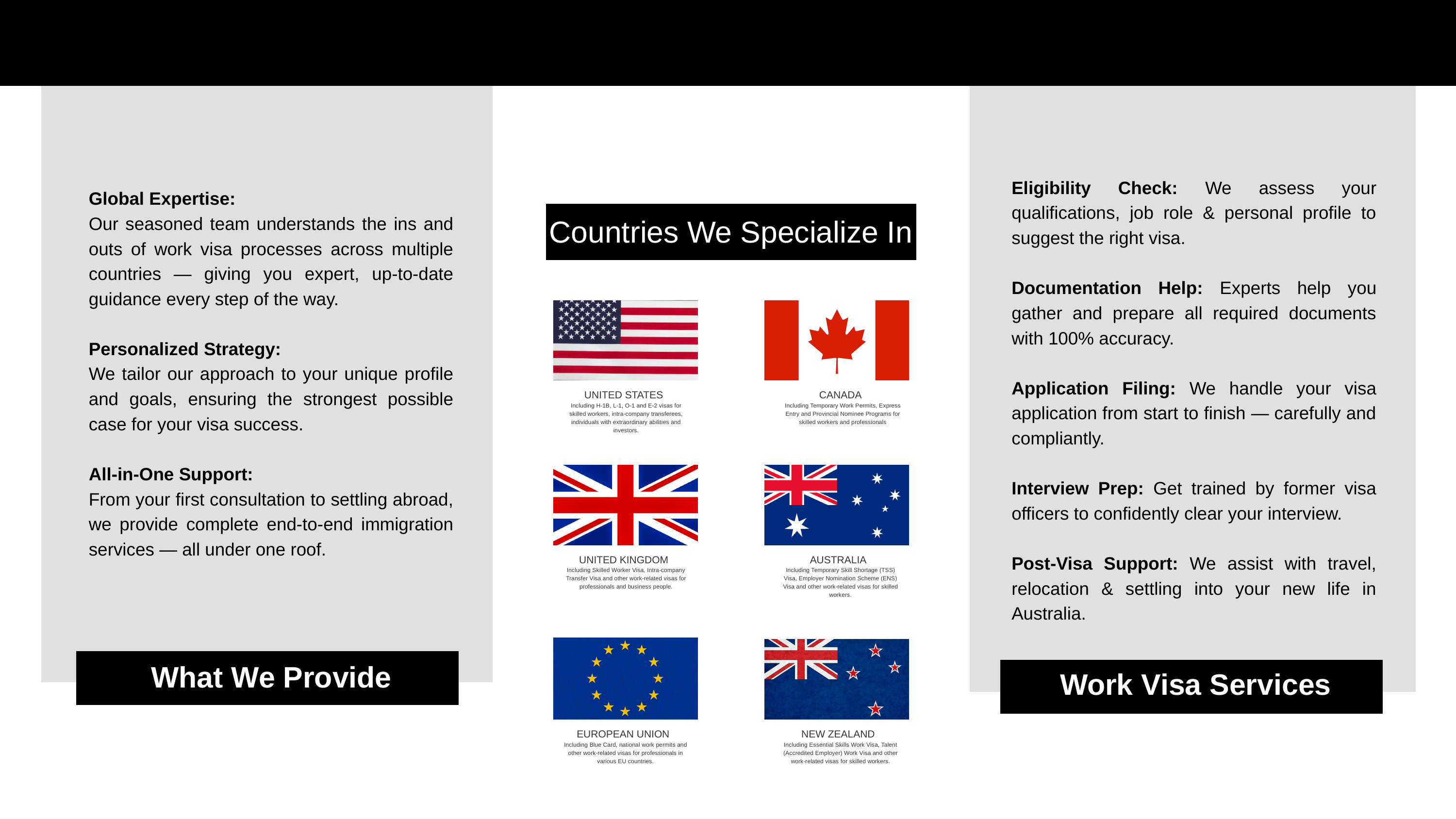

Eligibility Check: We assess your qualifications, job role & personal profile to suggest the right visa.

Documentation Help: Experts help you gather and prepare all required documents with 100% accuracy.

Application Filing: We handle your visa application from start to finish — carefully and compliantly.

Interview Prep: Get trained by former visa officers to confidently clear your interview.

Post-Visa Support: We assist with travel, relocation & settling into your new life in Australia.
Global Expertise:
Our seasoned team understands the ins and outs of work visa processes across multiple countries — giving you expert, up-to-date guidance every step of the way.

Personalized Strategy:
We tailor our approach to your unique profile and goals, ensuring the strongest possible case for your visa success.

All-in-One Support:
From your first consultation to settling abroad, we provide complete end-to-end immigration services — all under one roof.

Countries We Specialize In

UNITED STATES
CANADA
Including H-1B, L-1, O-1 and E-2 visas for skilled workers, intra-company transferees, individuals with extraordinary abilities and investors.
Including Temporary Work Permits, Express Entry and Provincial Nominee Programs for skilled workers and professionals

UNITED KINGDOM
AUSTRALIA
Including Skilled Worker Visa, Intra-company Transfer Visa and other work-related visas for professionals and business people.
Including Temporary Skill Shortage (TSS) Visa, Employer Nomination Scheme (ENS) Visa and other work-related visas for skilled workers.

What We Provide

 Work Visa Services
EUROPEAN UNION
NEW ZEALAND
Including Blue Card, national work permits and other work-related visas for professionals in various EU countries.
Including Essential Skills Work Visa, Talent (Accredited Employer) Work Visa and other work-related visas for skilled workers.